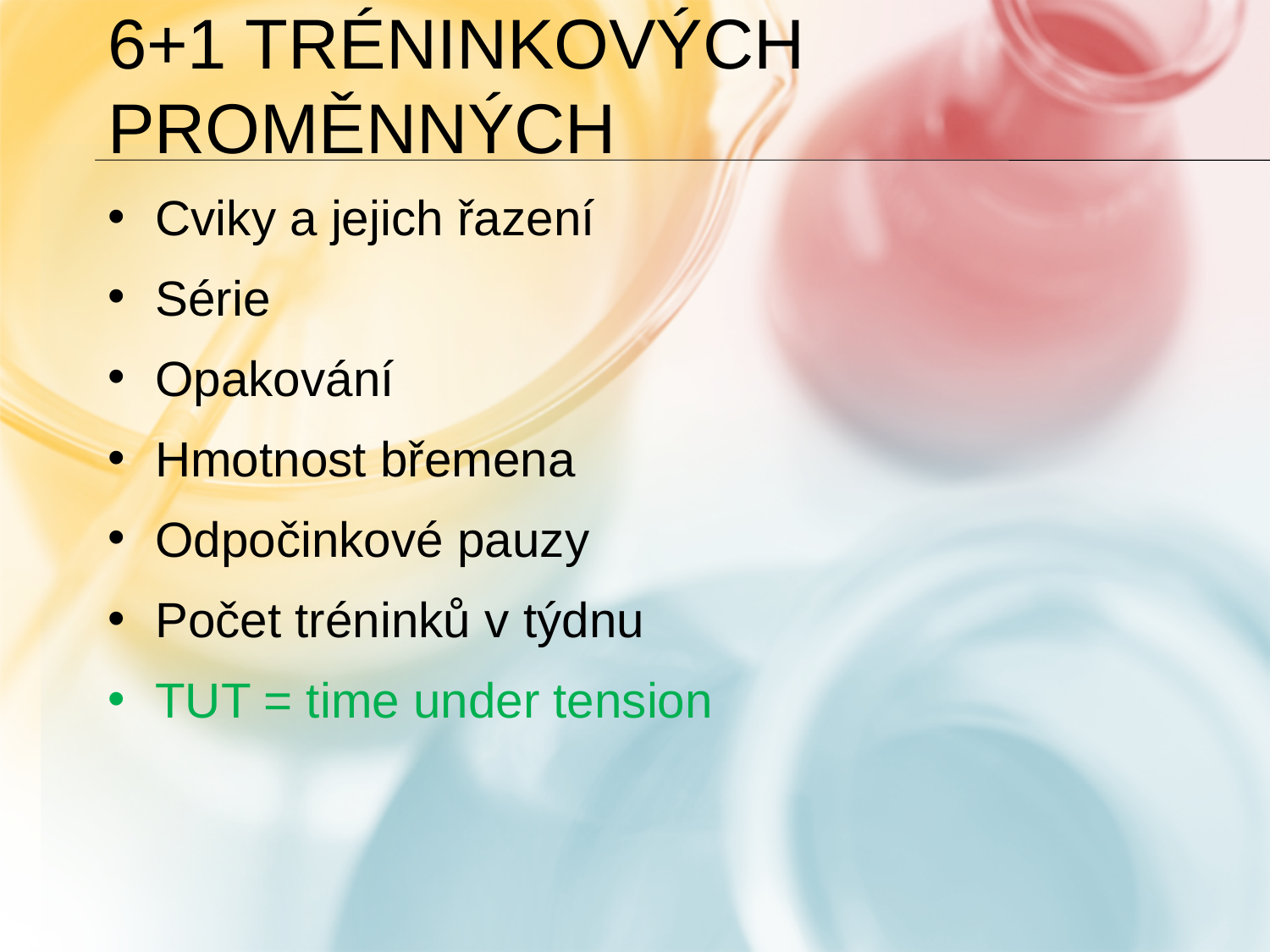

# 6+1 tréninkových proměnných
Cviky a jejich řazení
Série
Opakování
Hmotnost břemena
Odpočinkové pauzy
Počet tréninků v týdnu
TUT = time under tension